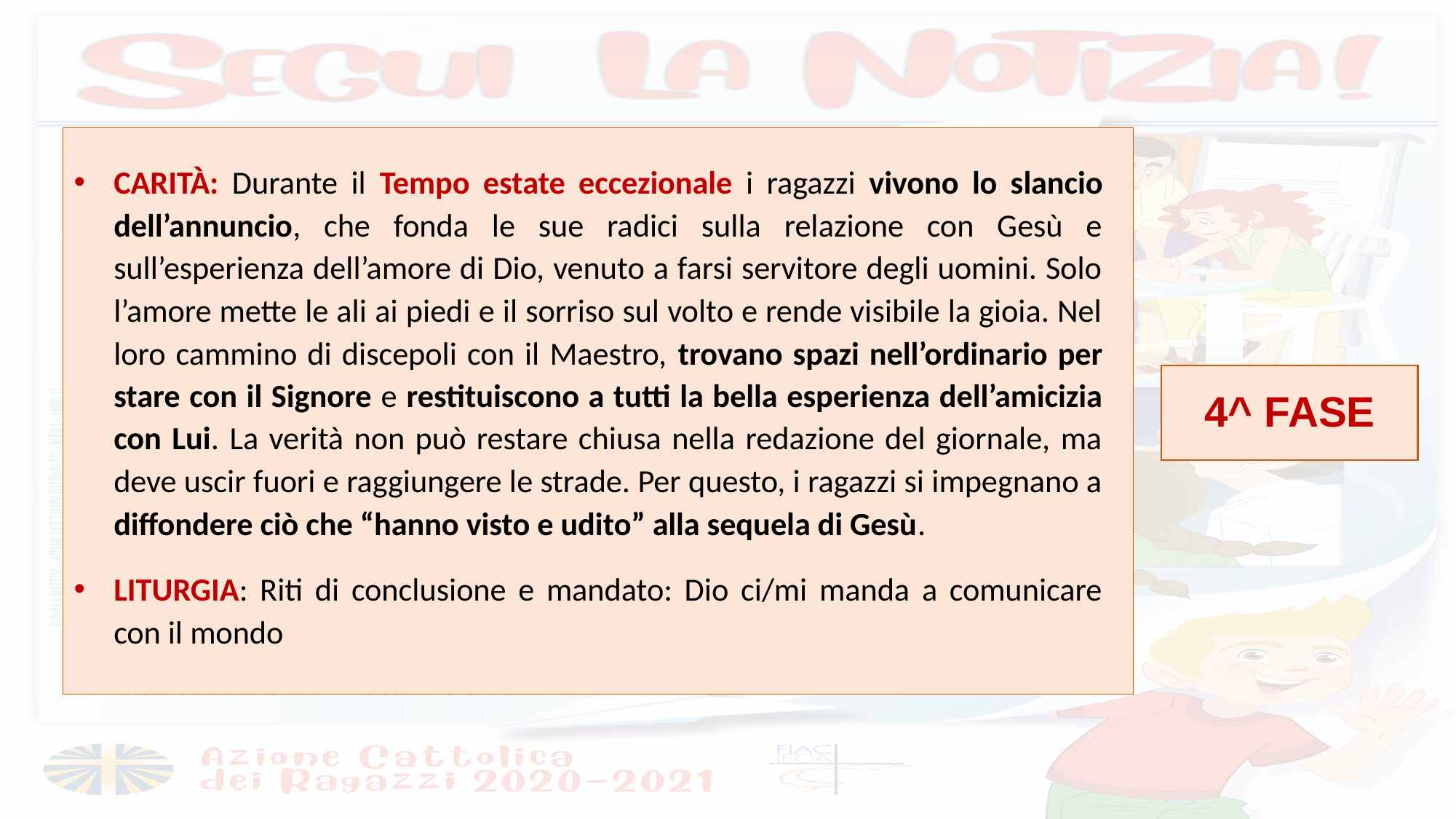

CARITÀ: Durante il Tempo estate eccezionale i ragazzi vivono lo slancio dell’annuncio, che fonda le sue radici sulla relazione con Gesù e sull’esperienza dell’amore di Dio, venuto a farsi servitore degli uomini. Solo l’amore mette le ali ai piedi e il sorriso sul volto e rende visibile la gioia. Nel loro cammino di discepoli con il Maestro, trovano spazi nell’ordinario per stare con il Signore e restituiscono a tutti la bella esperienza dell’amicizia con Lui. La verità non può restare chiusa nella redazione del giornale, ma deve uscir fuori e raggiungere le strade. Per questo, i ragazzi si impegnano a diffondere ciò che “hanno visto e udito” alla sequela di Gesù.
LITURGIA: Riti di conclusione e mandato: Dio ci/mi manda a comunicare con il mondo
4^ FASE